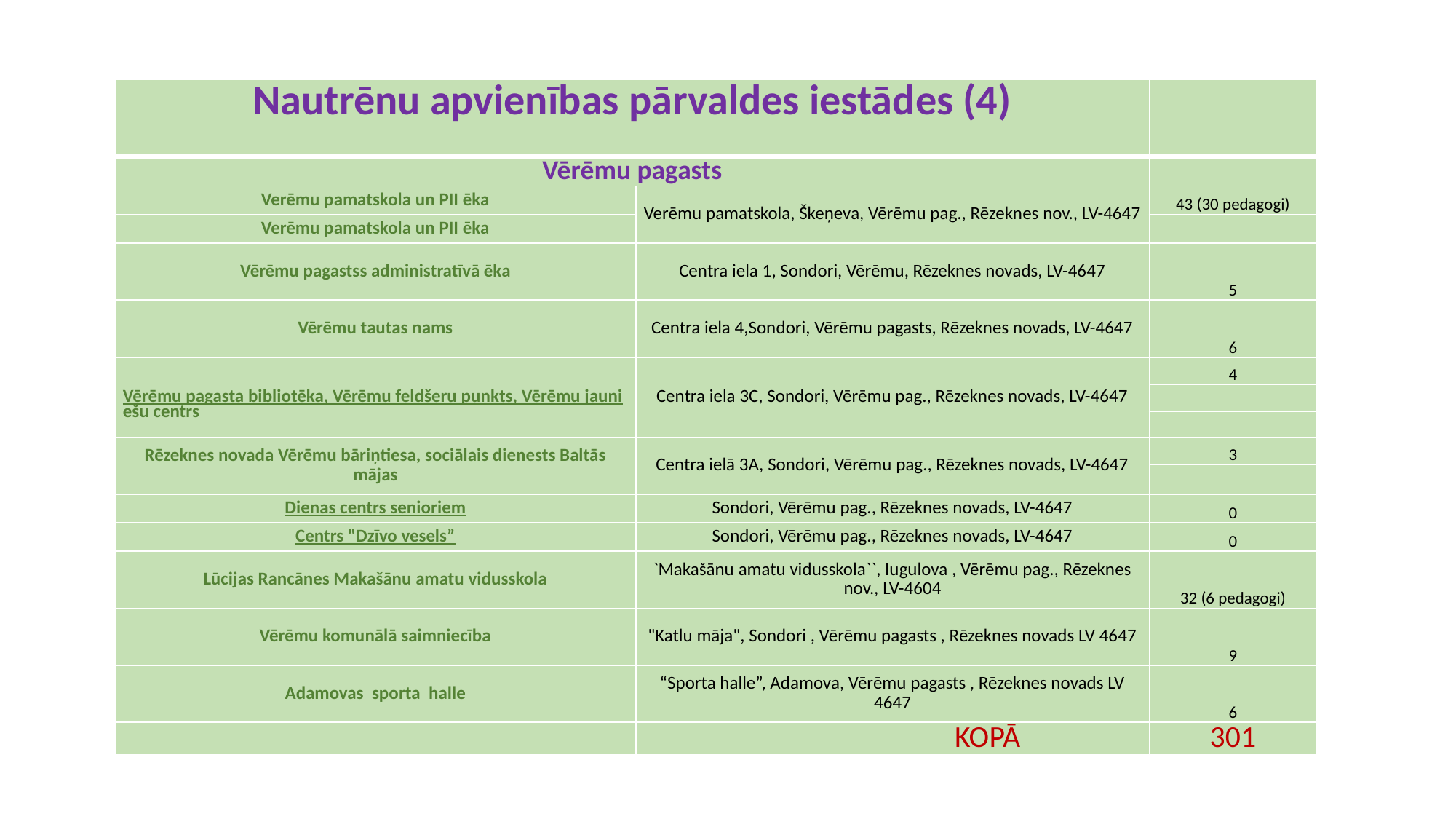

| Nautrēnu apvienības pārvaldes iestādes (4) |  |  |
| --- | --- | --- |
| Vērēmu pagasts |  |  |
| Verēmu pamatskola un PII ēka | Verēmu pamatskola, Škeņeva, Vērēmu pag., Rēzeknes nov., LV-4647 | 43 (30 pedagogi) |
| Verēmu pamatskola un PII ēka |  |  |
| Vērēmu pagastss administratīvā ēka | Centra iela 1, Sondori, Vērēmu, Rēzeknes novads, LV-4647 | 5 |
| Vērēmu tautas nams | Centra iela 4,Sondori, Vērēmu pagasts, Rēzeknes novads, LV-4647 | 6 |
| Vērēmu pagasta bibliotēka, Vērēmu feldšeru punkts, Vērēmu jauniešu centrs | Centra iela 3C, Sondori, Vērēmu pag., Rēzeknes novads, LV-4647 | 4 |
|  |  |  |
|  |  |  |
| Rēzeknes novada Vērēmu bāriņtiesa, sociālais dienests Baltās mājas | Centra ielā 3A, Sondori, Vērēmu pag., Rēzeknes novads, LV-4647 | 3 |
|  |  |  |
| Dienas centrs senioriem | Sondori, Vērēmu pag., Rēzeknes novads, LV-4647 | 0 |
| Centrs "Dzīvo vesels” | Sondori, Vērēmu pag., Rēzeknes novads, LV-4647 | 0 |
| Lūcijas Rancānes Makašānu amatu vidusskola | `Makašānu amatu vidusskola``, Iugulova , Vērēmu pag., Rēzeknes nov., LV-4604 | 32 (6 pedagogi) |
| Vērēmu komunālā saimniecība | "Katlu māja", Sondori , Vērēmu pagasts , Rēzeknes novads LV 4647 | 9 |
| Adamovas sporta halle | “Sporta halle”, Adamova, Vērēmu pagasts , Rēzeknes novads LV 4647 | 6 |
|  | KOPĀ | 301 |